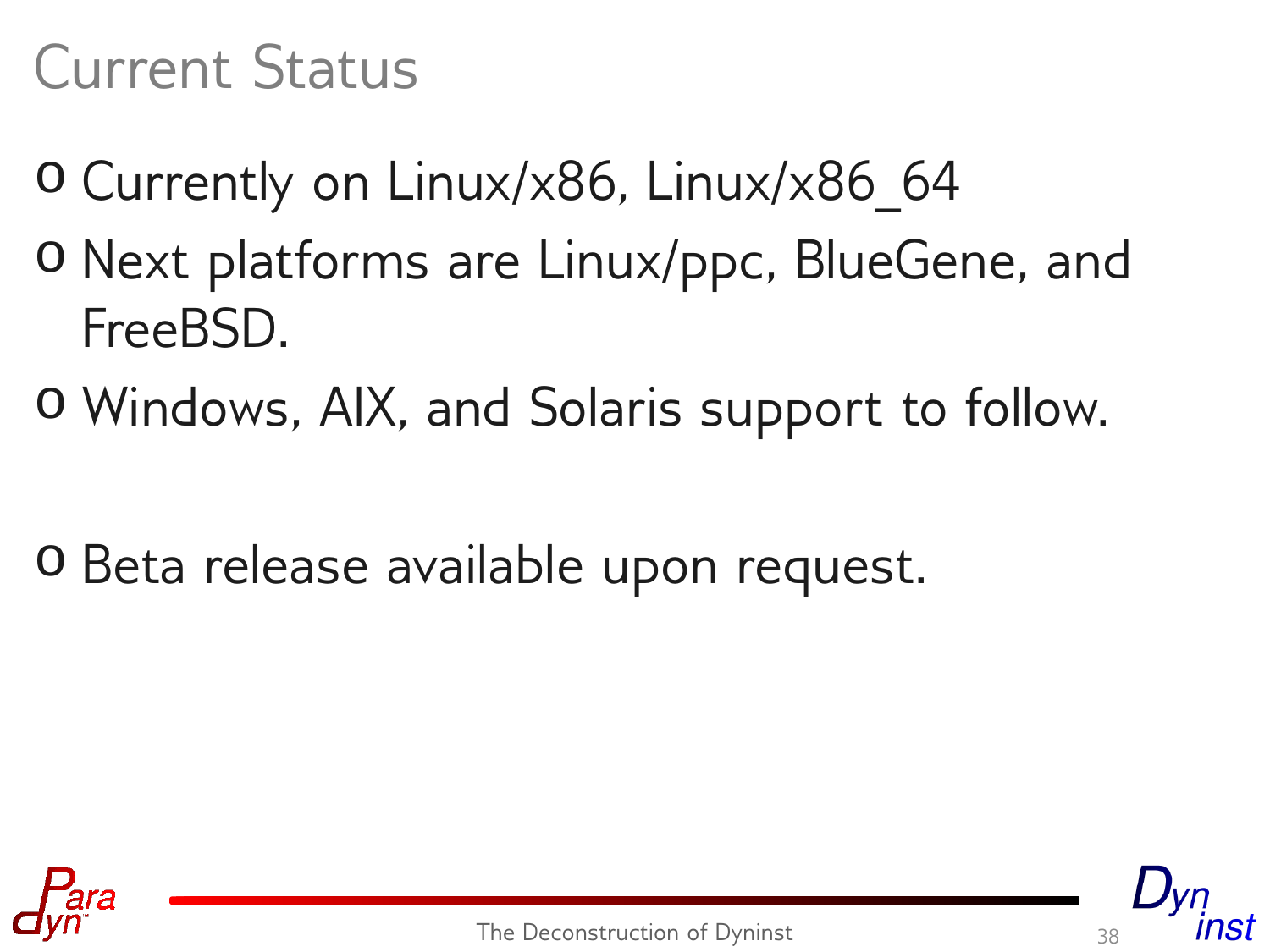

# Current Status
Currently on Linux/x86, Linux/x86_64
Next platforms are Linux/ppc, BlueGene, and FreeBSD.
Windows, AIX, and Solaris support to follow.

Beta release available upon request.
The Deconstruction of Dyninst
38